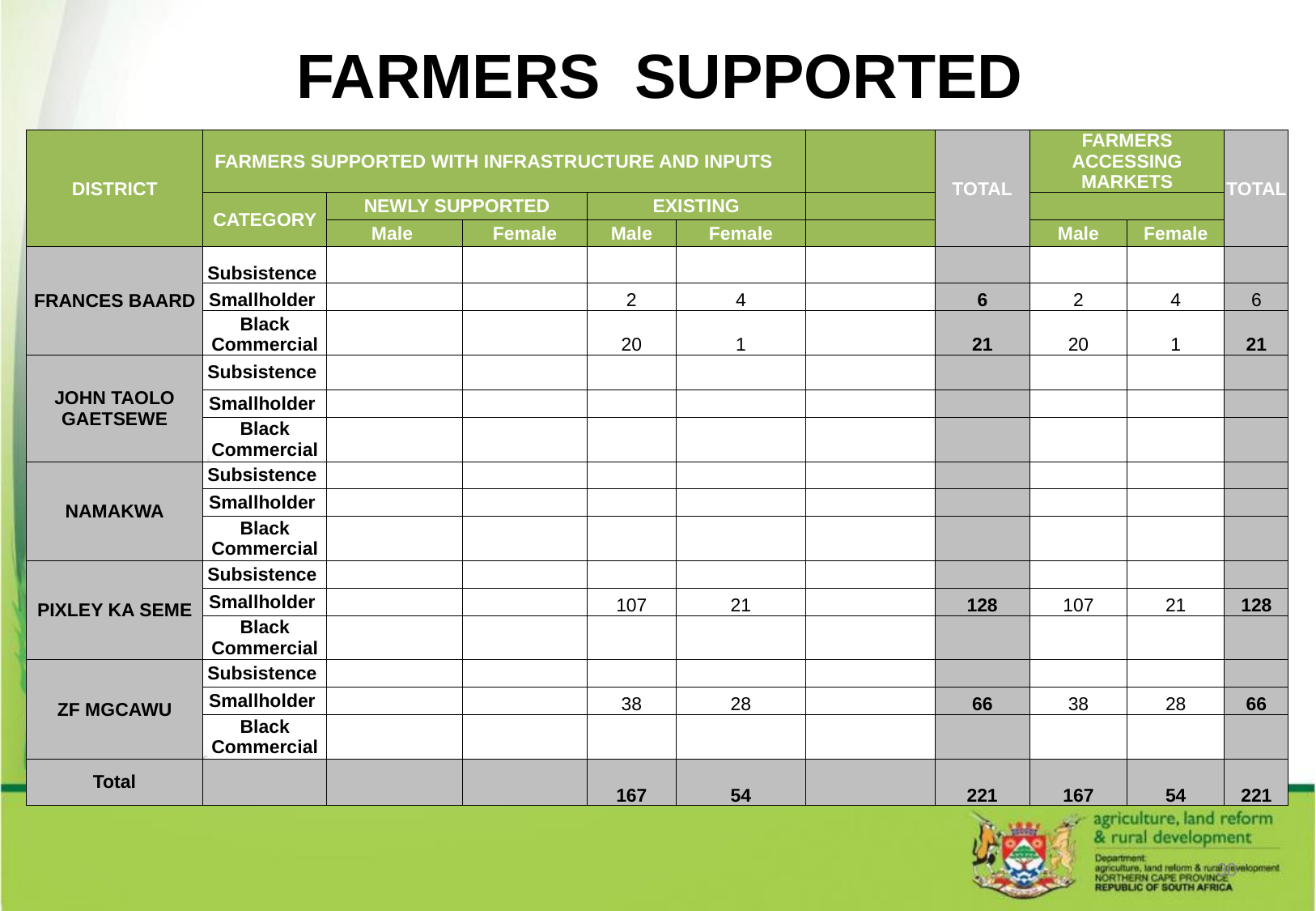

# FARMERS  SUPPORTED
| District | Farmers supported with infrastructure and inputs |  |  |  |  |  | Total | Farmers accessing markets |  | Total |
| --- | --- | --- | --- | --- | --- | --- | --- | --- | --- | --- |
|  | Category | Newly supported |  | Existing |  |  |  |  |  |  |
|  |  | Male | Female | Male | Female |  |  | Male | Female |  |
| FRANCES BAARD | Subsistence |  |  |  |  |  |  |  |  |  |
|  | Smallholder |  |  | 2 | 4 |  | 6 | 2 | 4 | 6 |
|  | Black Commercial |  |  | 20 | 1 |  | 21 | 20 | 1 | 21 |
| JOHN TAOLO GAETSEWE | Subsistence |  |  |  |  |  |  |  |  |  |
|  | Smallholder |  |  |  |  |  |  |  |  |  |
|  | Black Commercial |  |  |  |  |  |  |  |  |  |
| NAMAKWA | Subsistence |  |  |  |  |  |  |  |  |  |
|  | Smallholder |  |  |  |  |  |  |  |  |  |
|  | Black Commercial |  |  |  |  |  |  |  |  |  |
| PIXLEY KA SEME | Subsistence |  |  |  |  |  |  |  |  |  |
|  | Smallholder |  |  | 107 | 21 |  | 128 | 107 | 21 | 128 |
|  | Black Commercial |  |  |  |  |  |  |  |  |  |
| ZF MGCAWU | Subsistence |  |  |  |  |  |  |  |  |  |
|  | Smallholder |  |  | 38 | 28 |  | 66 | 38 | 28 | 66 |
|  | Black Commercial |  |  |  |  |  |  |  |  |  |
| Total |  |  |  | 167 | 54 |  | 221 | 167 | 54 | 221 |
30